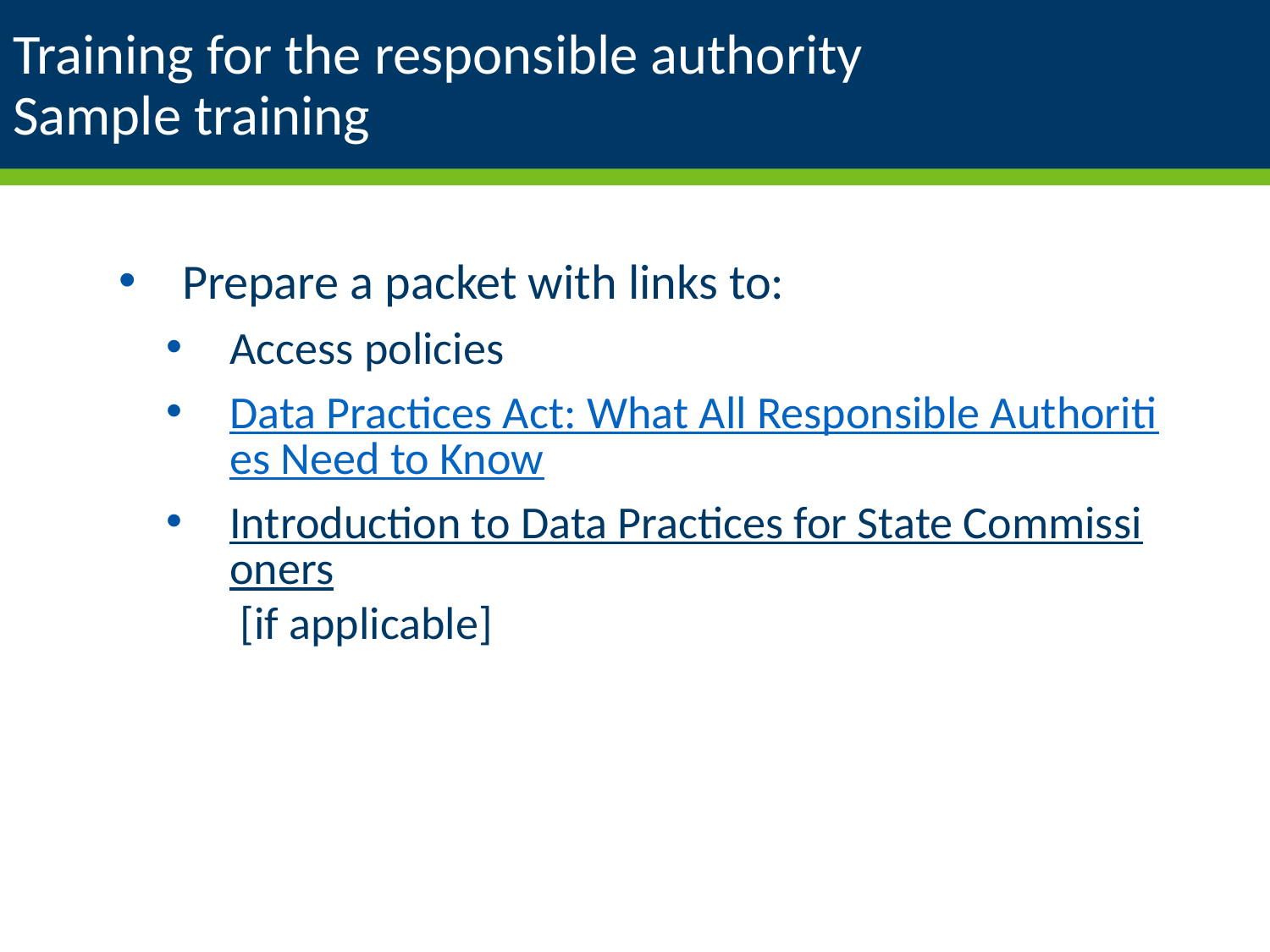

# Training for the responsible authority Sample training
Prepare a packet with links to:
Access policies
Data Practices Act: What All Responsible Authorities Need to Know
Introduction to Data Practices for State Commissioners [if applicable]